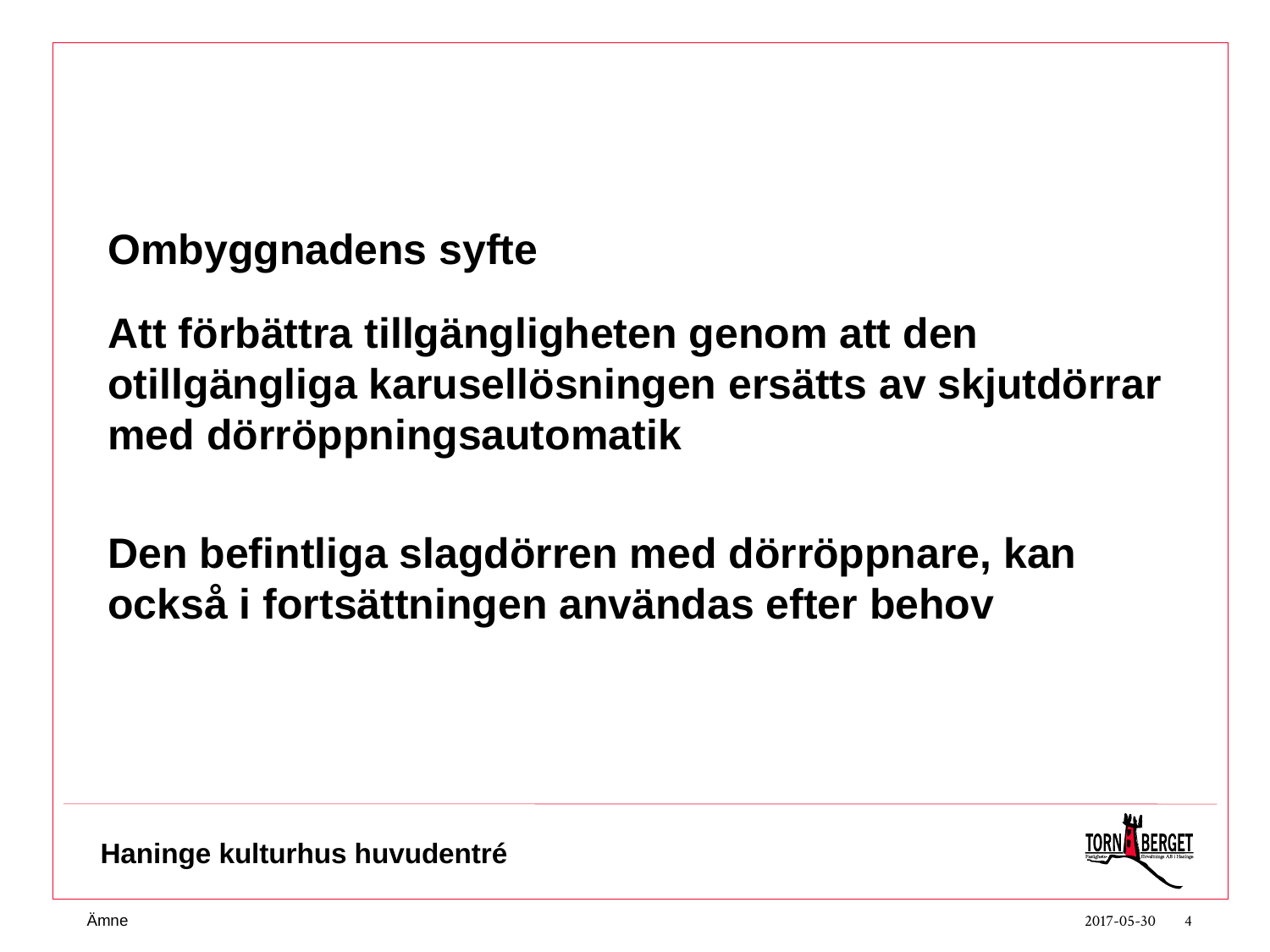

Ombyggnadens syfte

Att förbättra tillgängligheten genom att den otillgängliga karusellösningen ersätts av skjutdörrar med dörröppningsautomatik

Den befintliga slagdörren med dörröppnare, kan också i fortsättningen användas efter behov

Haninge kulturhus huvudentré
Ämne